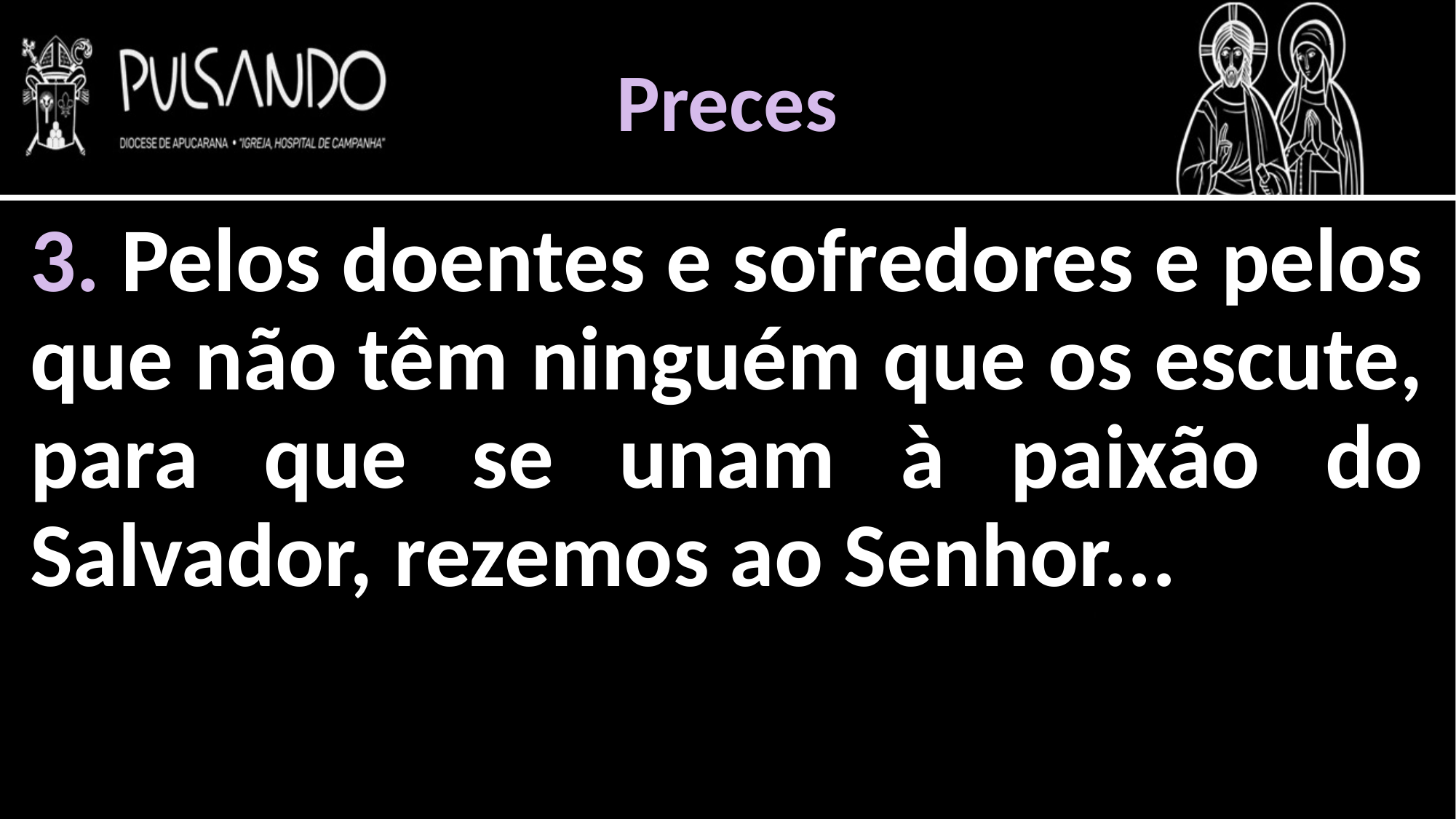

Preces
3. Pelos doentes e sofredores e pelos que não têm ninguém que os escute, para que se unam à paixão do Salvador, rezemos ao Senhor...